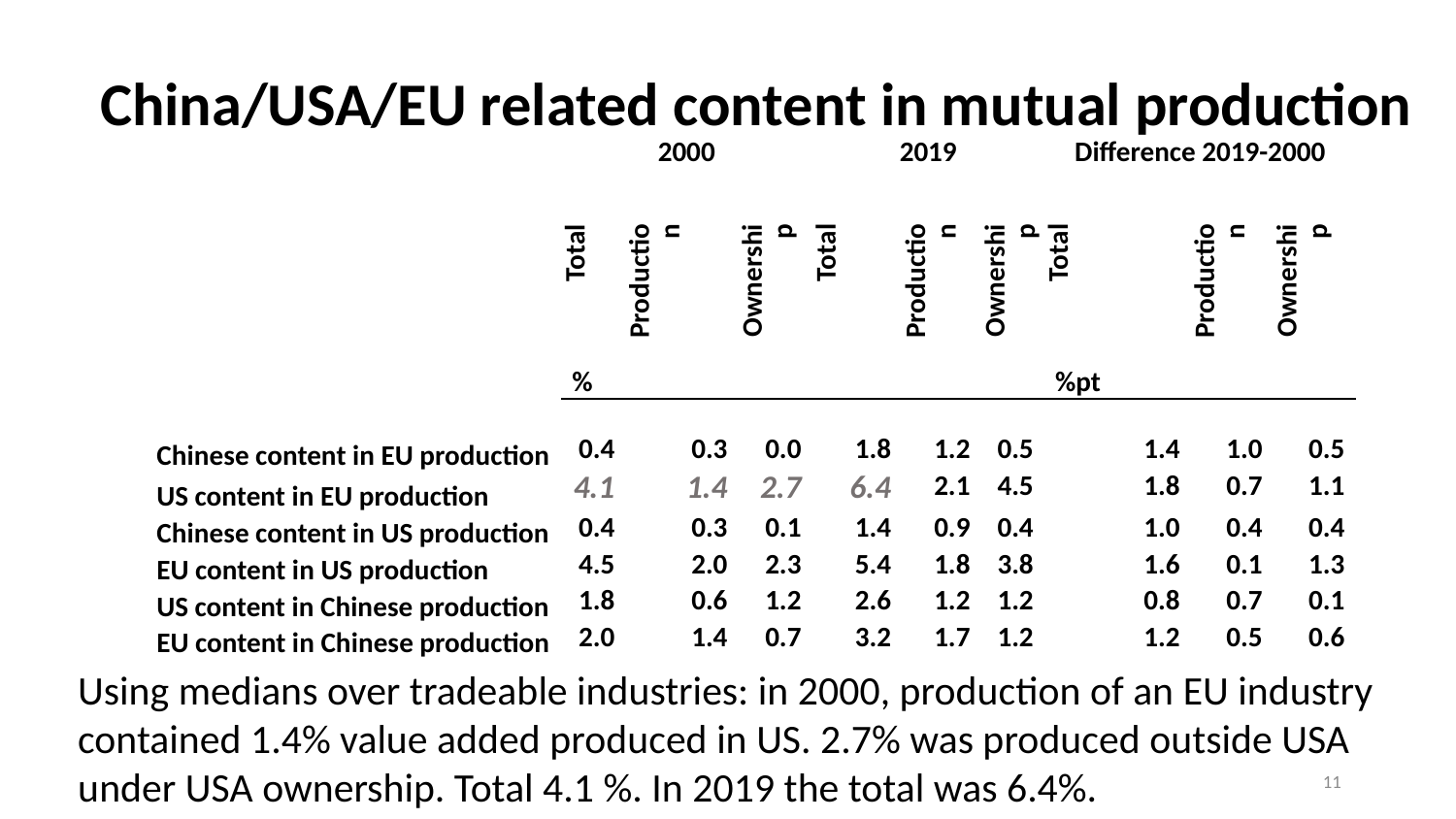

China/USA/EU related content in mutual production
|  | 2000 |  |  | 2019 |  |  | Difference 2019-2000 |  |  |
| --- | --- | --- | --- | --- | --- | --- | --- | --- | --- |
|  | Total | Production | Ownership | Total | Production | Ownership | Total | Production | Ownership |
|  | % |  |  |  |  |  | %pt |  |  |
|  |  |  |  |  |  |  |  |  |  |
| Chinese content in EU production | 0.4 | 0.3 | 0.0 | 1.8 | 1.2 | 0.5 | 1.4 | 1.0 | 0.5 |
| US content in EU production | 4.1 | 1.4 | 2.7 | 6.4 | 2.1 | 4.5 | 1.8 | 0.7 | 1.1 |
| Chinese content in US production | 0.4 | 0.3 | 0.1 | 1.4 | 0.9 | 0.4 | 1.0 | 0.4 | 0.4 |
| EU content in US production | 4.5 | 2.0 | 2.3 | 5.4 | 1.8 | 3.8 | 1.6 | 0.1 | 1.3 |
| US content in Chinese production | 1.8 | 0.6 | 1.2 | 2.6 | 1.2 | 1.2 | 0.8 | 0.7 | 0.1 |
| EU content in Chinese production | 2.0 | 1.4 | 0.7 | 3.2 | 1.7 | 1.2 | 1.2 | 0.5 | 0.6 |
Using medians over tradeable industries: in 2000, production of an EU industry contained 1.4% value added produced in US. 2.7% was produced outside USA under USA ownership. Total 4.1 %. In 2019 the total was 6.4%.
11